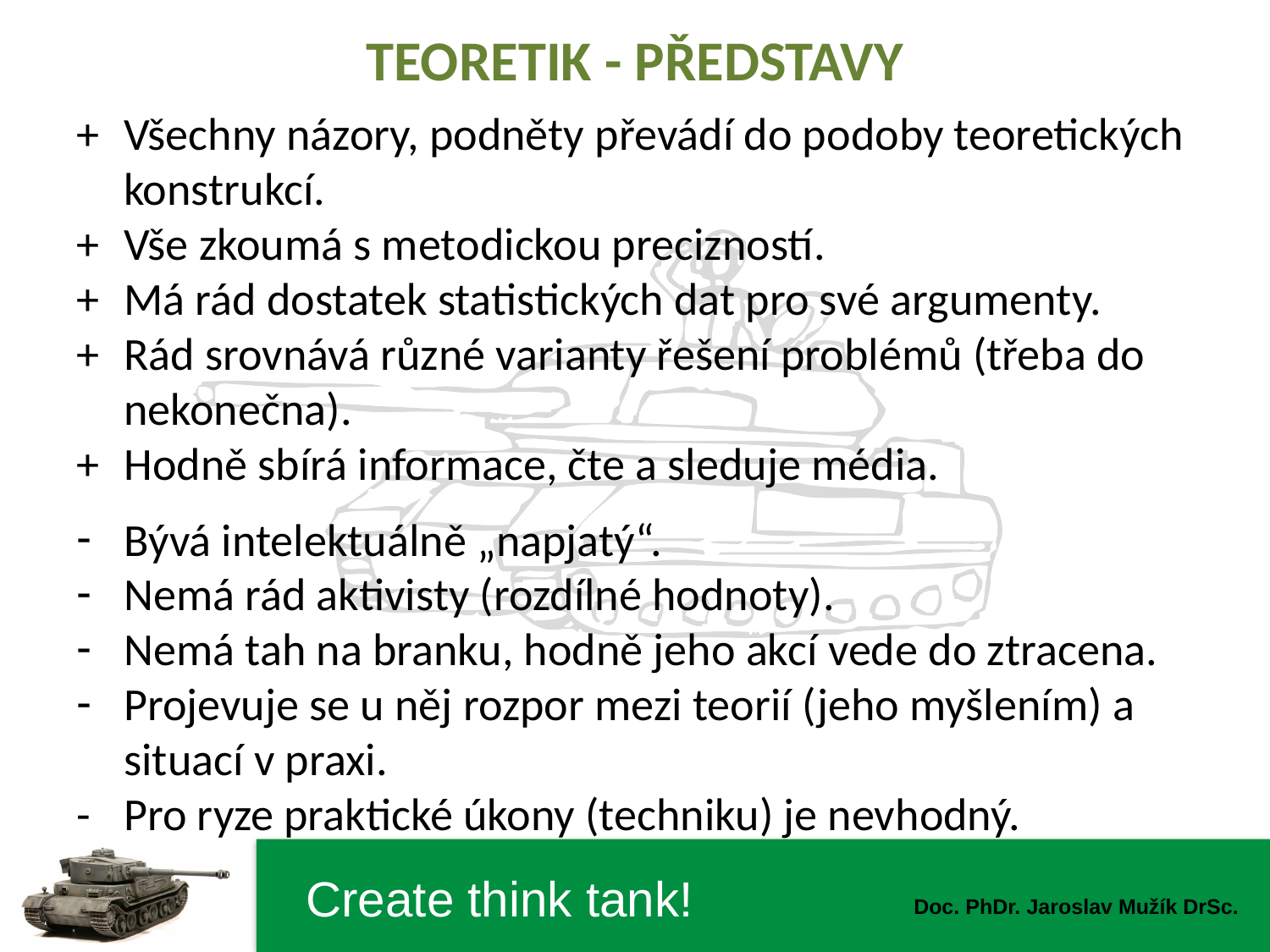

# TEORETIK - PŘEDSTAVY
+	Všechny názory, podněty převádí do podoby teoretických konstrukcí.
+	Vše zkoumá s metodickou precizností.
+	Má rád dostatek statistických dat pro své argumenty.
+	Rád srovnává různé varianty řešení problémů (třeba do nekonečna).
+	Hodně sbírá informace, čte a sleduje média.

Bývá intelektuálně „napjatý“.
Nemá rád aktivisty (rozdílné hodnoty).
Nemá tah na branku, hodně jeho akcí vede do ztracena.
Projevuje se u něj rozpor mezi teorií (jeho myšlením) a situací v praxi.
-	Pro ryze praktické úkony (techniku) je nevhodný.